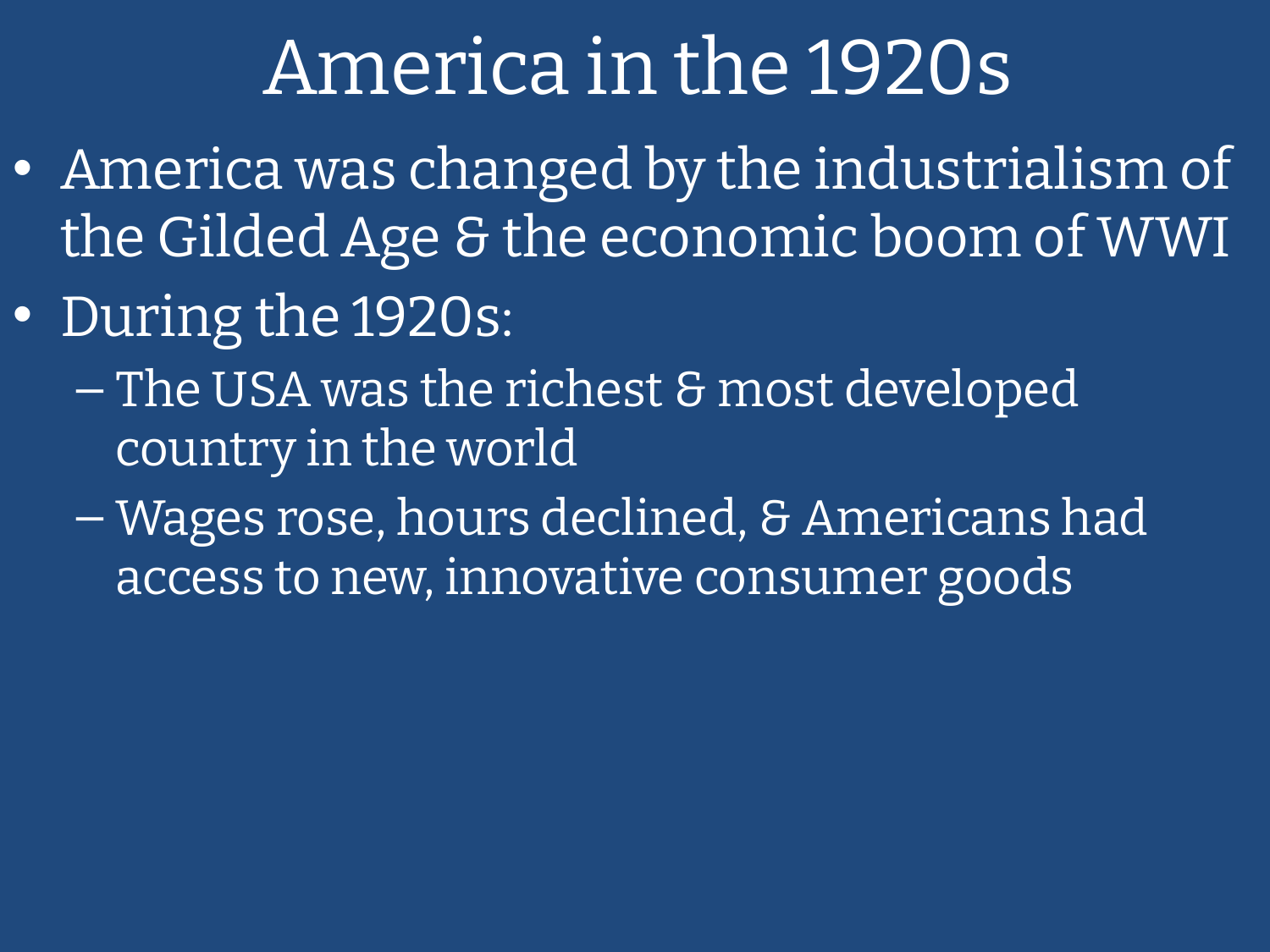

# America in the 1920s
America was changed by the industrialism of the Gilded Age & the economic boom of WWI
During the 1920s:
The USA was the richest & most developed country in the world
Wages rose, hours declined, & Americans had access to new, innovative consumer goods